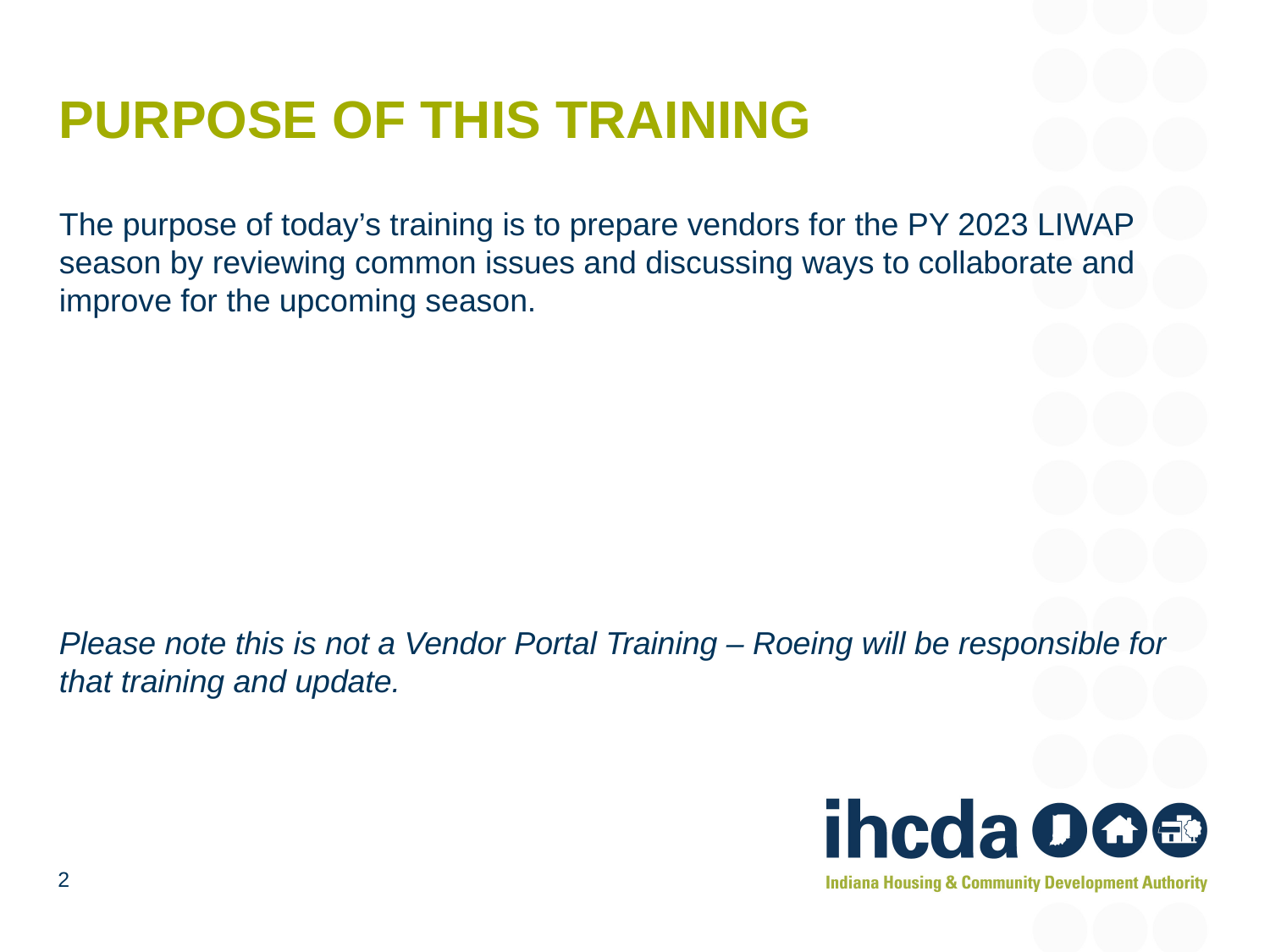

# Purpose of this Training
The purpose of today’s training is to prepare vendors for the PY 2023 LIWAP season by reviewing common issues and discussing ways to collaborate and improve for the upcoming season.

Please note this is not a Vendor Portal Training – Roeing will be responsible for that training and update.
2